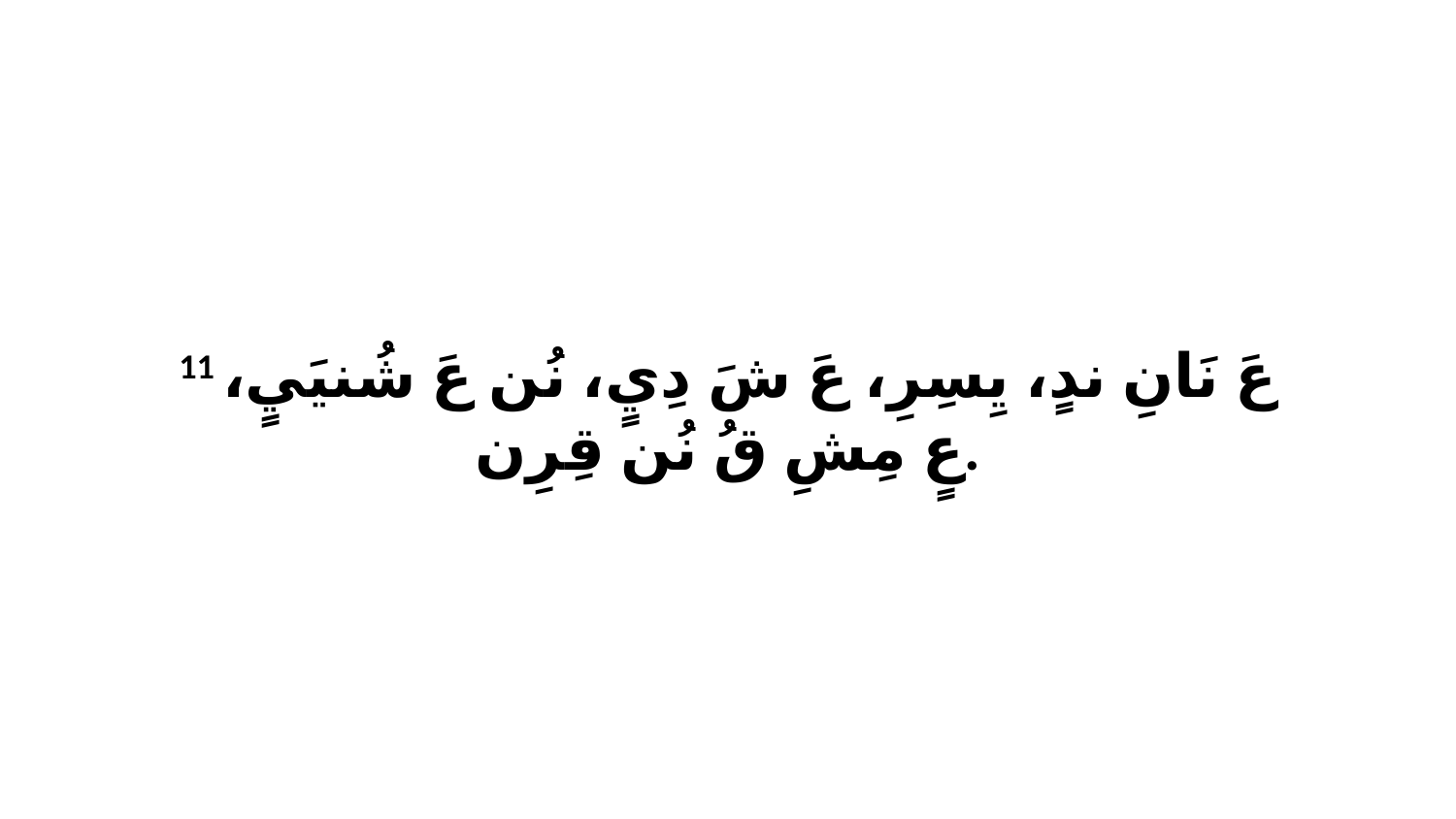

11 عَ نَانِ ندٍ، يِسِرِ، عَ شَ دِيٍ، نُن عَ شُنيَيٍ، عٍ مِشِ قُ نُن قِرِن.